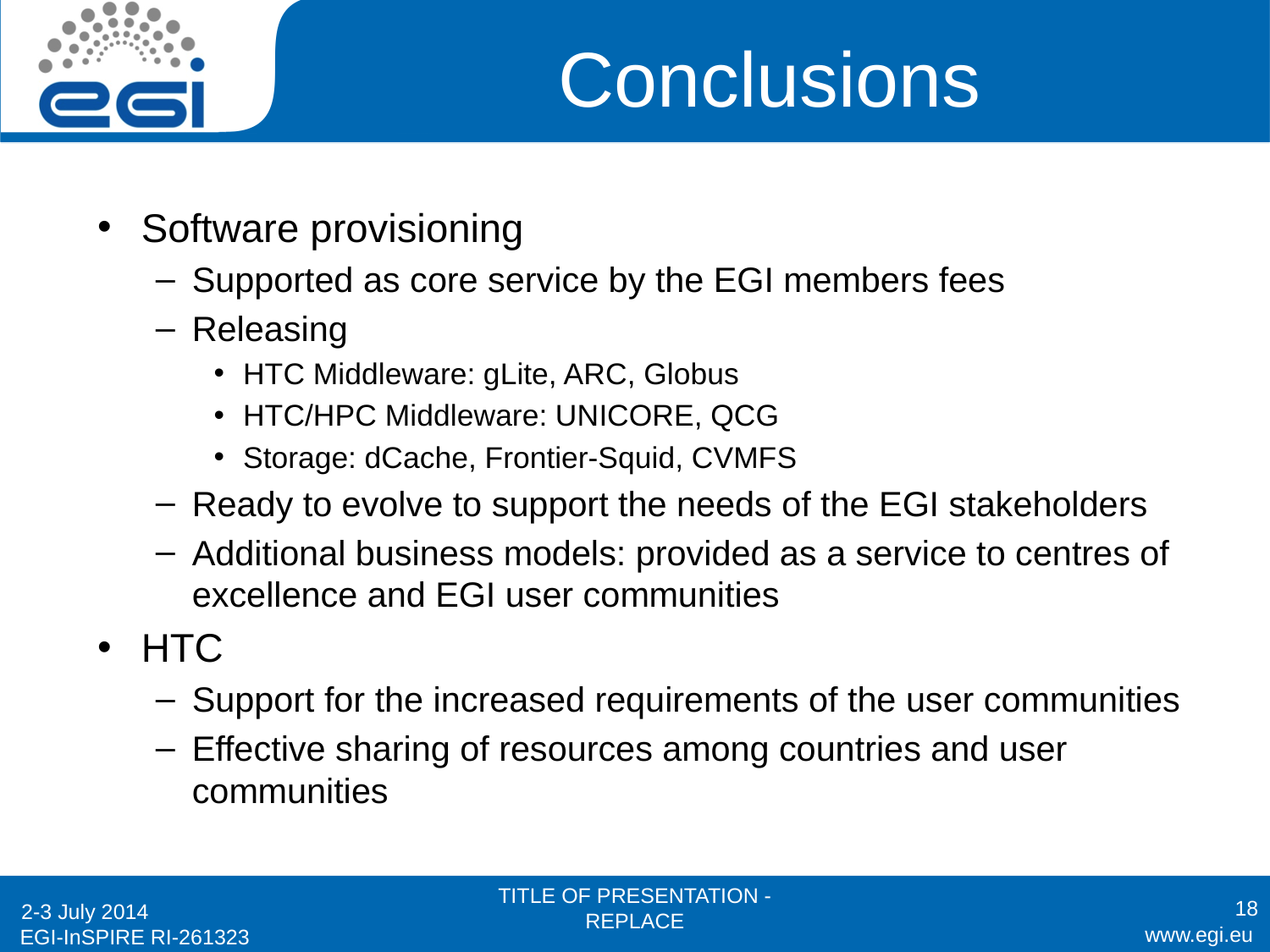

# Conclusions
Software provisioning
Supported as core service by the EGI members fees
Releasing
HTC Middleware: gLite, ARC, Globus
HTC/HPC Middleware: UNICORE, QCG
Storage: dCache, Frontier-Squid, CVMFS
Ready to evolve to support the needs of the EGI stakeholders
Additional business models: provided as a service to centres of excellence and EGI user communities
HTC
Support for the increased requirements of the user communities
Effective sharing of resources among countries and user communities

TITLE OF PRESENTATION - REPLACE
18
2-3 July 2014